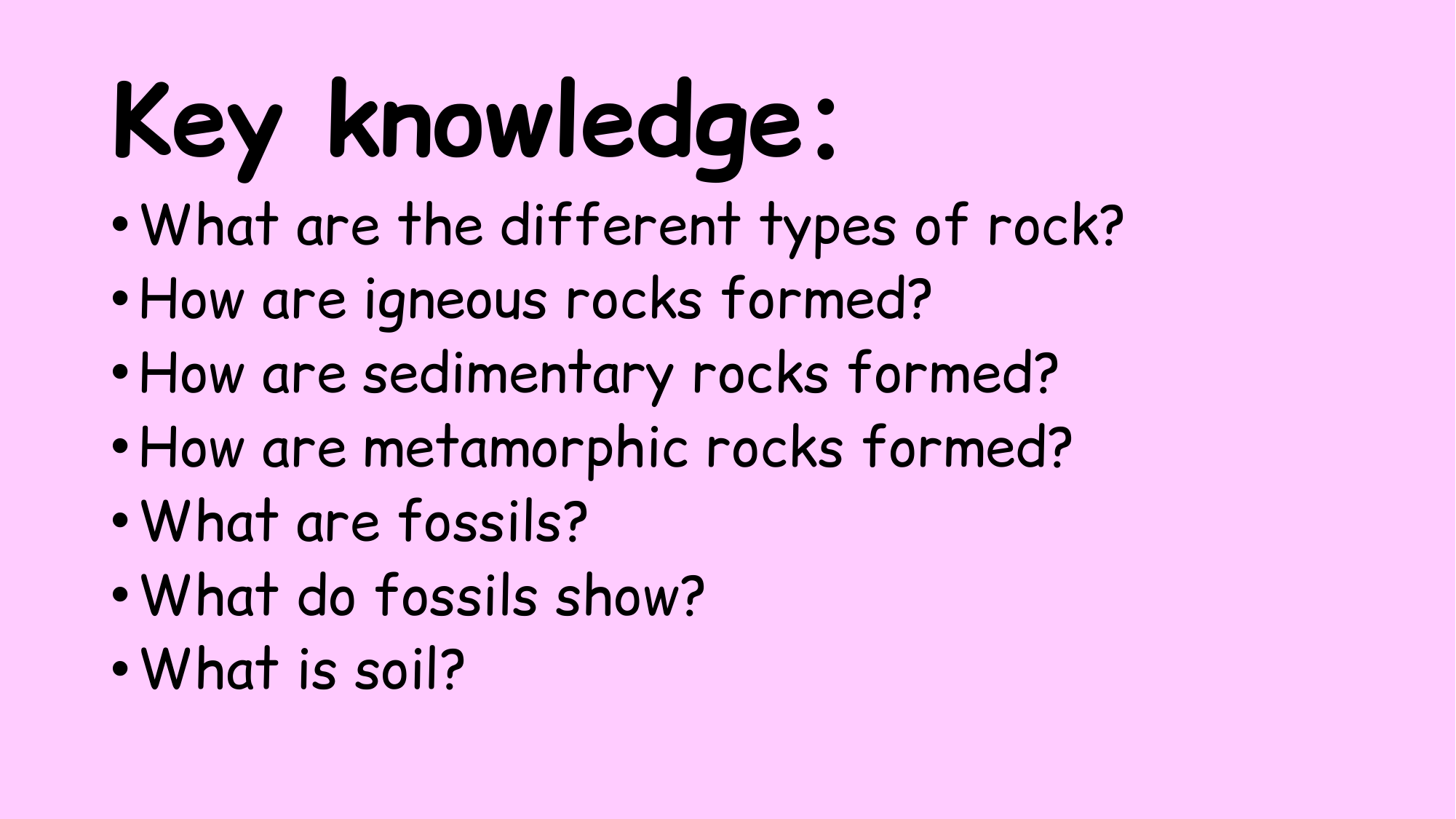

# Key knowledge:
What are the different types of rock?
How are igneous rocks formed?
How are sedimentary rocks formed?
How are metamorphic rocks formed?
What are fossils?
What do fossils show?
What is soil?